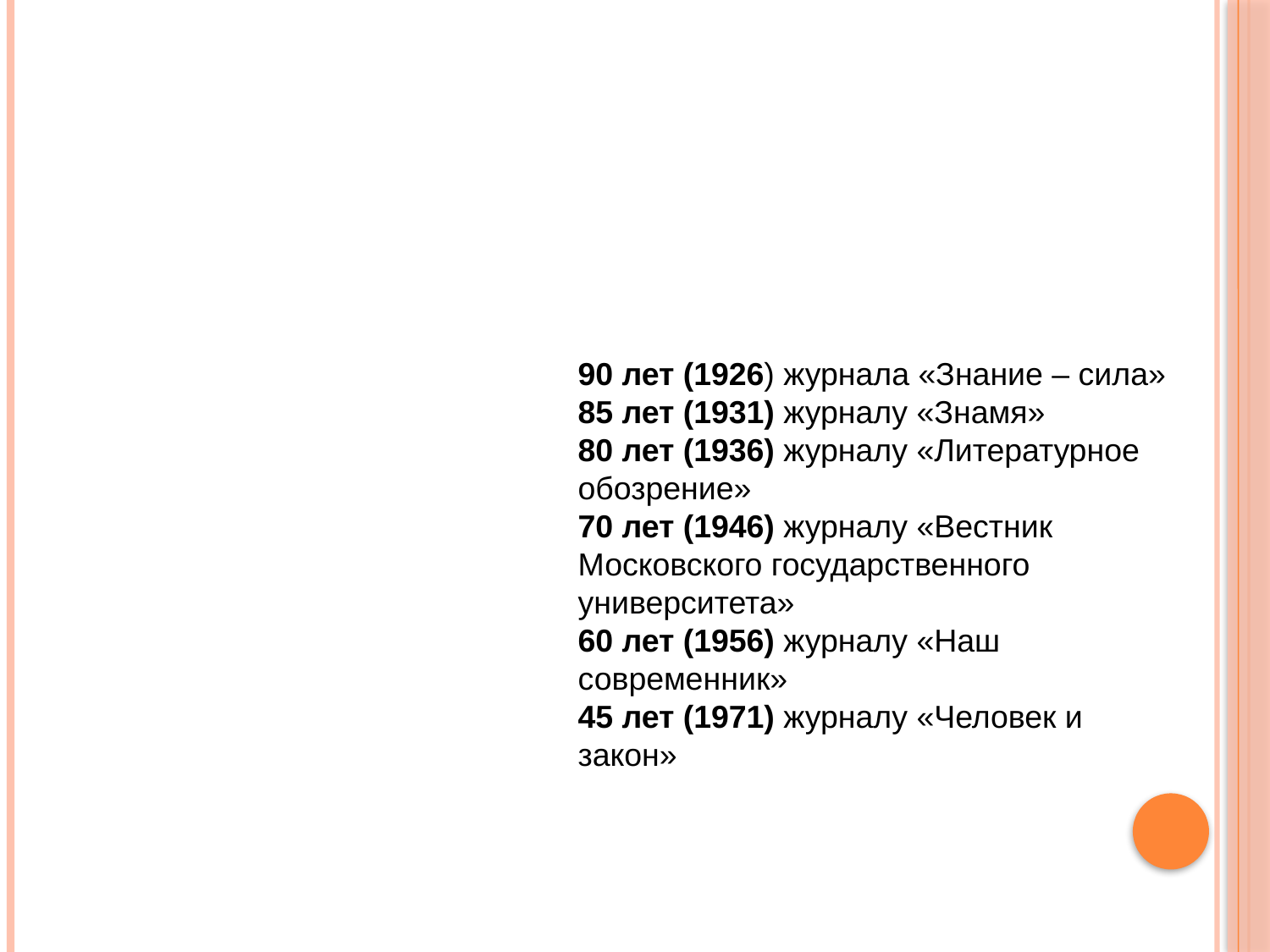

90 лет (1926) журнала «Знание – сила»
85 лет (1931) журналу «Знамя»
80 лет (1936) журналу «Литературное обозрение»
70 лет (1946) журналу «Вестник Московского государственного университета»
60 лет (1956) журналу «Наш современник»
45 лет (1971) журналу «Человек и закон»